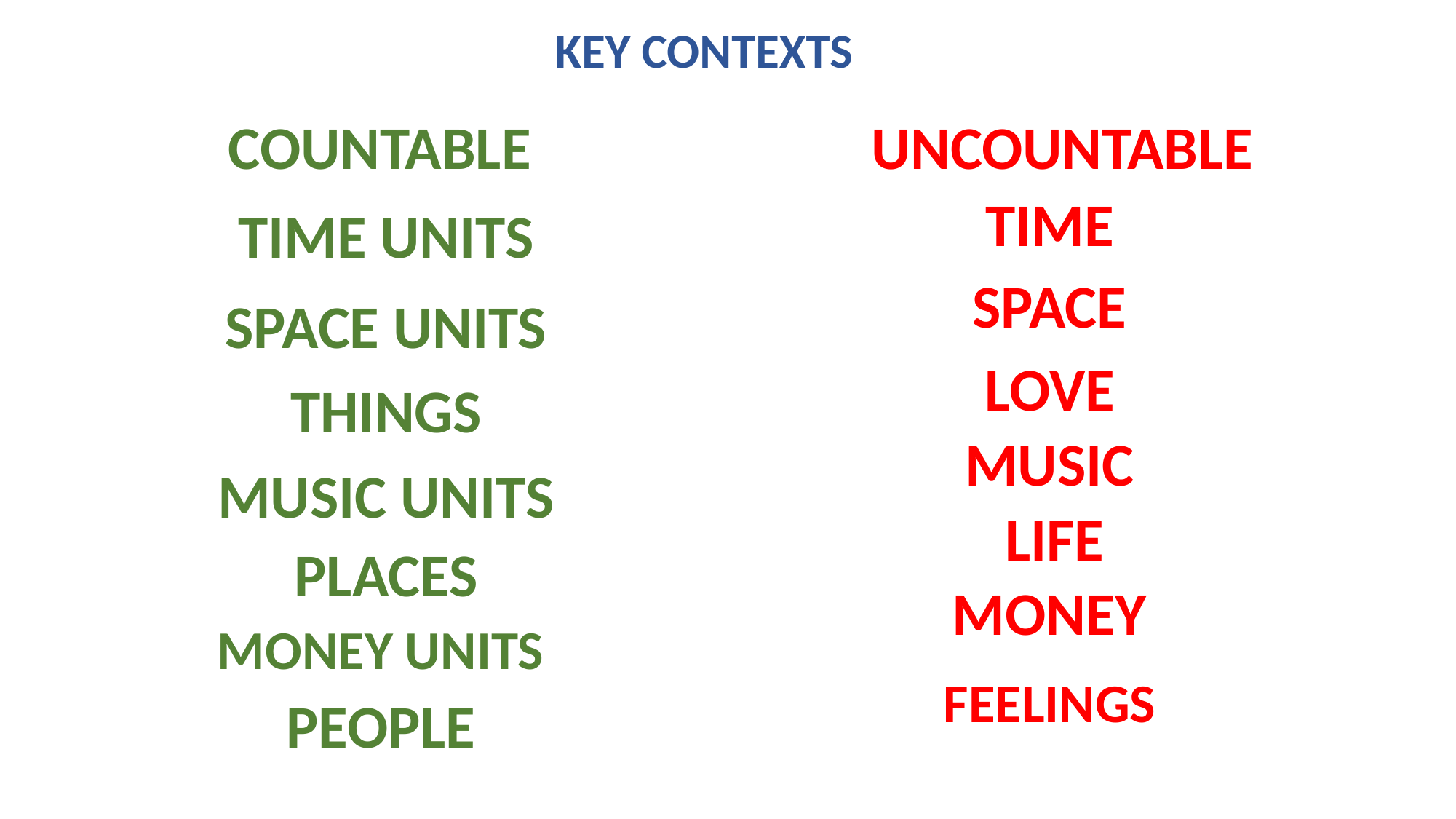

KEY CONTEXTS
COUNTABLE
UNCOUNTABLE
TIME
TIME UNITS
SPACE
SPACE UNITS
LOVE
THINGS
MUSIC
MUSIC UNITS
LIFE
PLACES
MONEY
MONEY UNITS
FEELINGS
PEOPLE